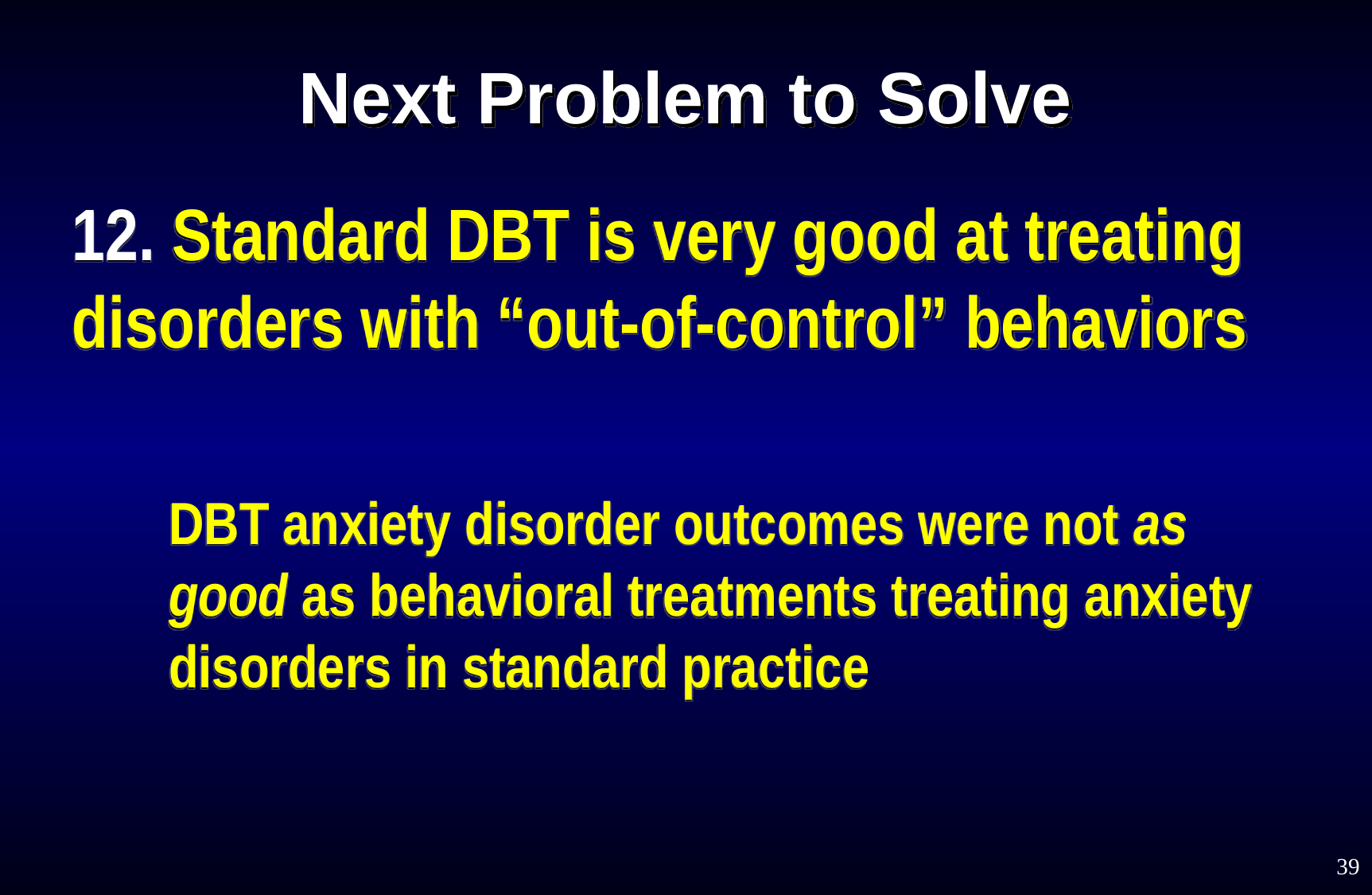

# Next Problem to Solve
12. Standard DBT is very good at treating disorders with “out-of-control” behaviors

DBT anxiety disorder outcomes were not as good as behavioral treatments treating anxiety disorders in standard practice

39